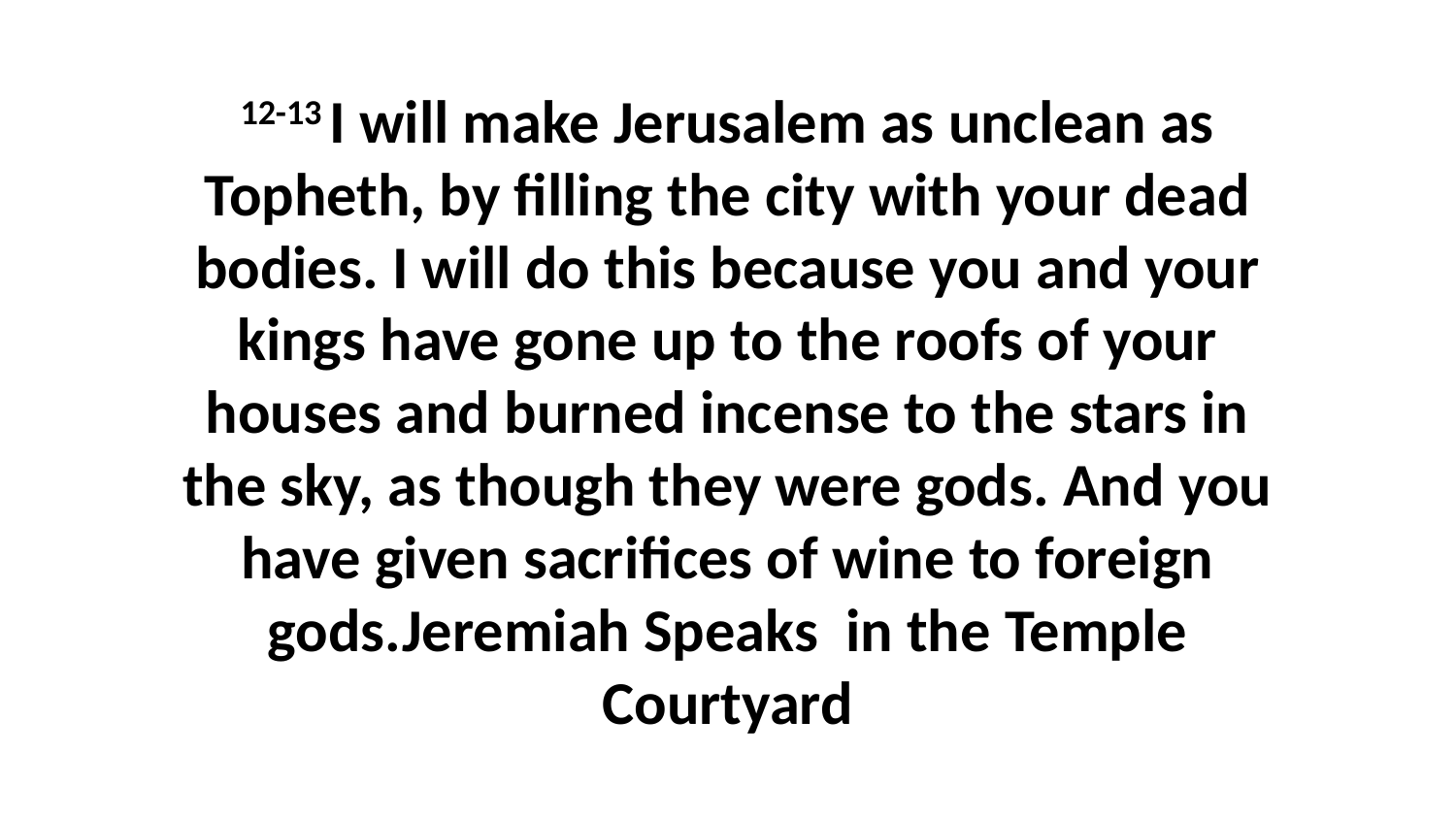

12-13 I will make Jerusalem as unclean as Topheth, by filling the city with your dead bodies. I will do this because you and your kings have gone up to the roofs of your houses and burned incense to the stars in the sky, as though they were gods. And you have given sacrifices of wine to foreign gods.Jeremiah Speaks  in the Temple Courtyard